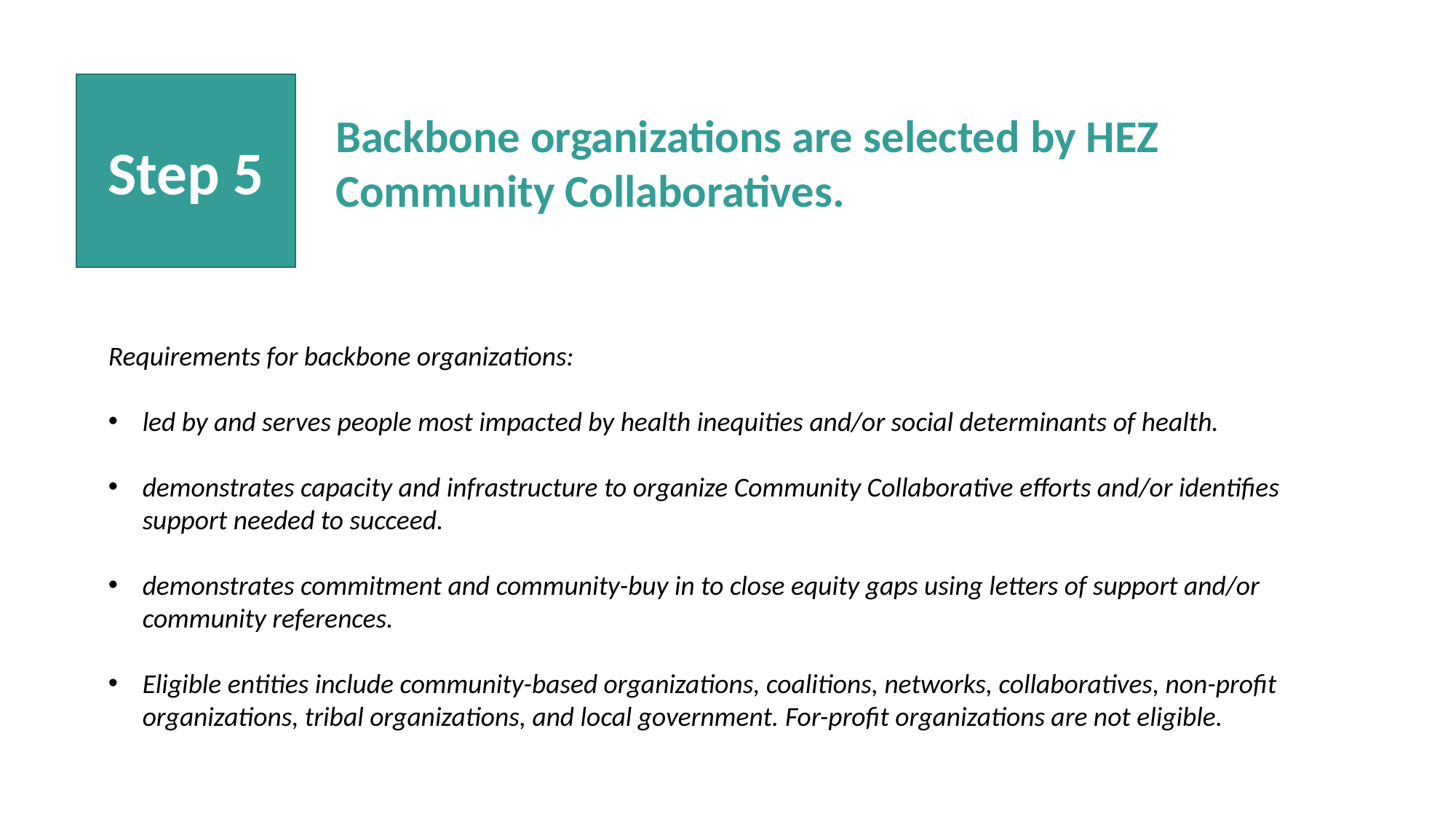

Step 5
Backbone organizations are selected by HEZ Community Collaboratives.
Requirements for backbone organizations:

led by and serves people most impacted by health inequities and/or social determinants of health.

demonstrates capacity and infrastructure to organize Community Collaborative efforts and/or identifies support needed to succeed.

demonstrates commitment and community-buy in to close equity gaps using letters of support and/or community references.

Eligible entities include community-based organizations, coalitions, networks, collaboratives, non-profit organizations, tribal organizations, and local government. For-profit organizations are not eligible.